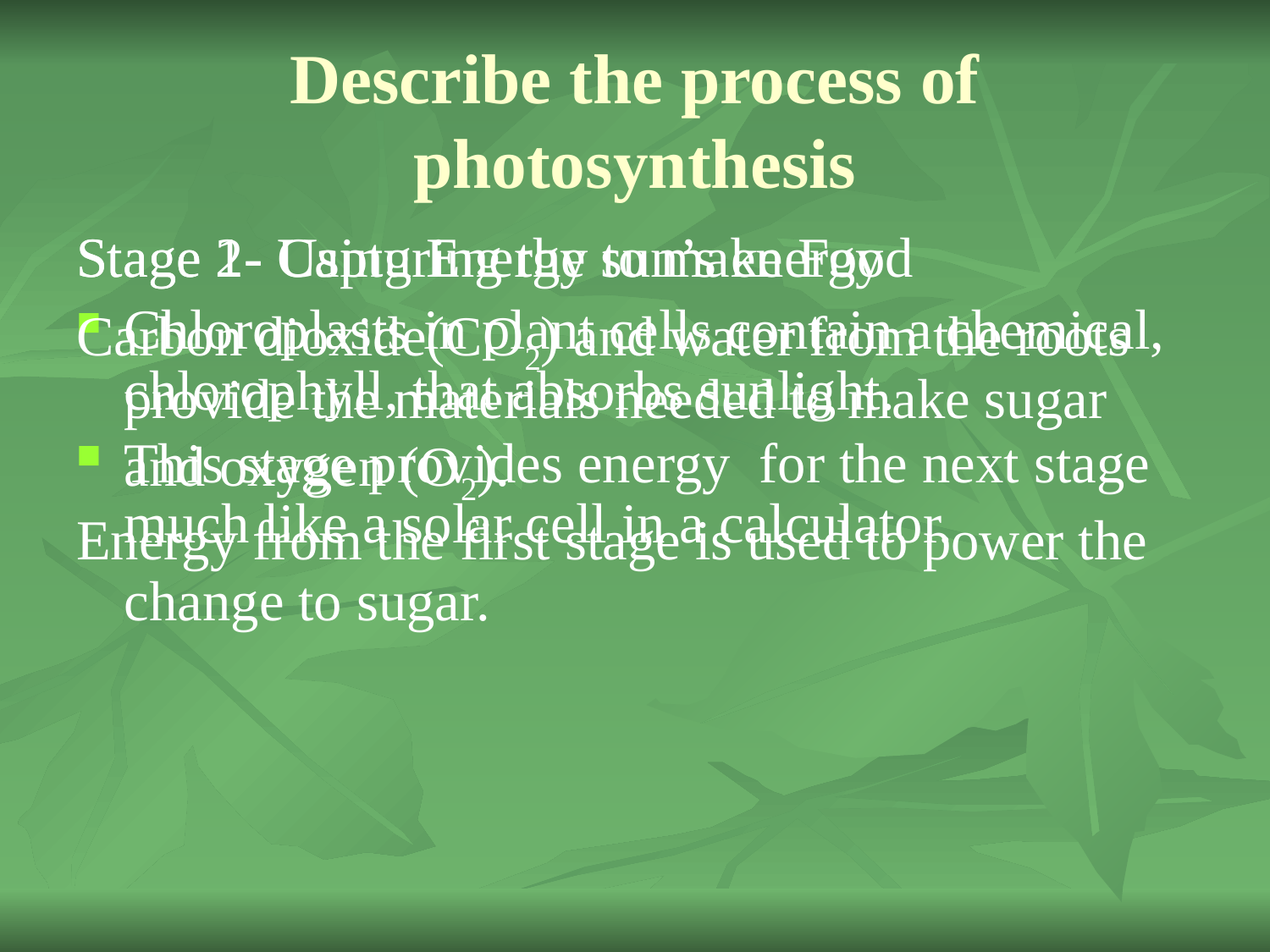

# Describe the process of photosynthesis
Stage 1- Capturing the sun’s energy
Chloroplasts in plant cells contain a chemical, chlorophyll, that absorbs sunlight.
This stage provides energy  for the next stage much like a solar cell in a calculator.
Stage 2- Using Energy to make Food
Carbon dioxide(CO2) and water from the roots provide the materials needed to make sugar and oxygen (O2).
Energy from the first stage is used to power the change to sugar.